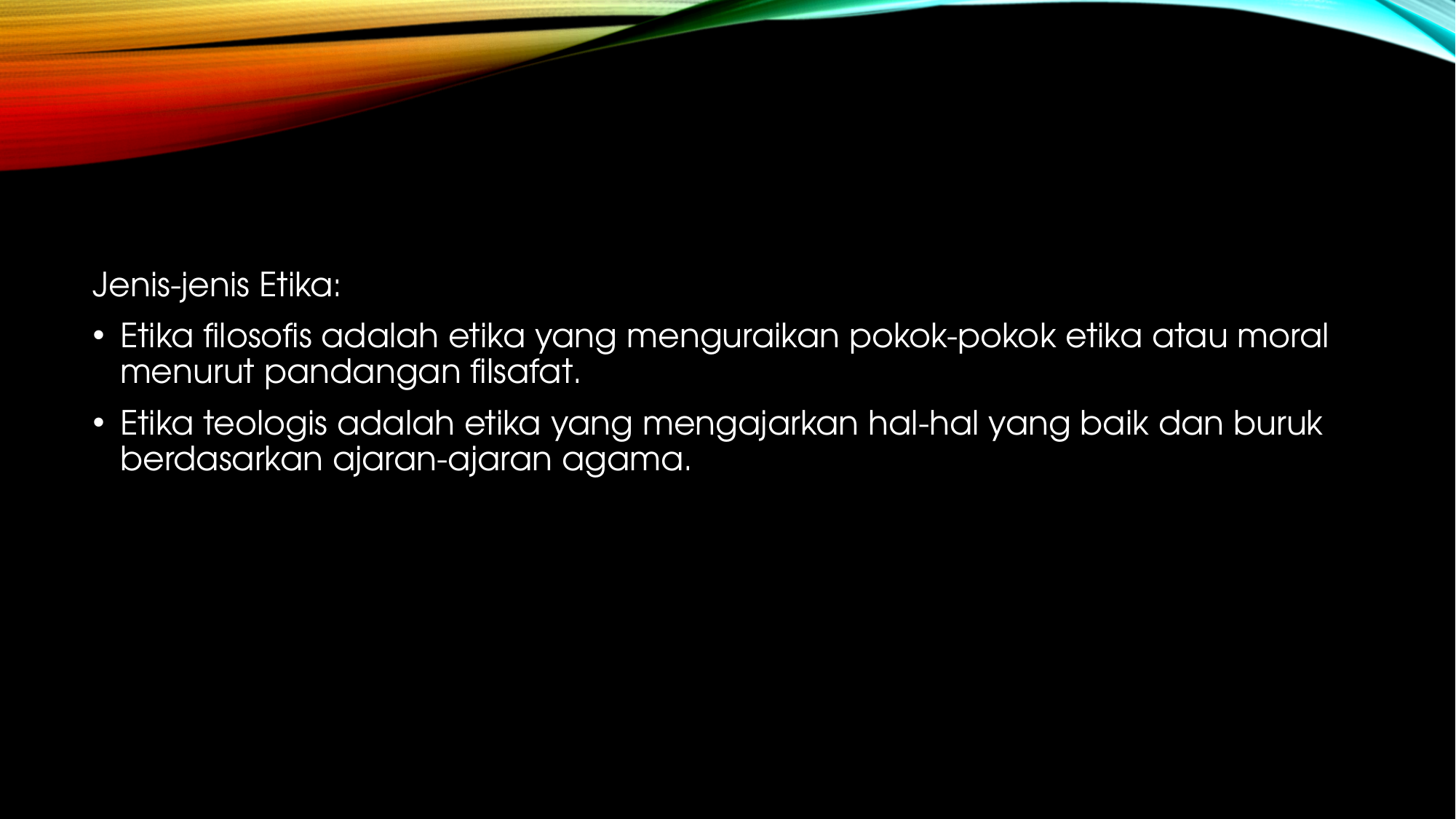

Jenis-jenis Etika:
Etika filosofis adalah etika yang menguraikan pokok-pokok etika atau moral menurut pandangan filsafat.
Etika teologis adalah etika yang mengajarkan hal-hal yang baik dan buruk berdasarkan ajaran-ajaran agama.